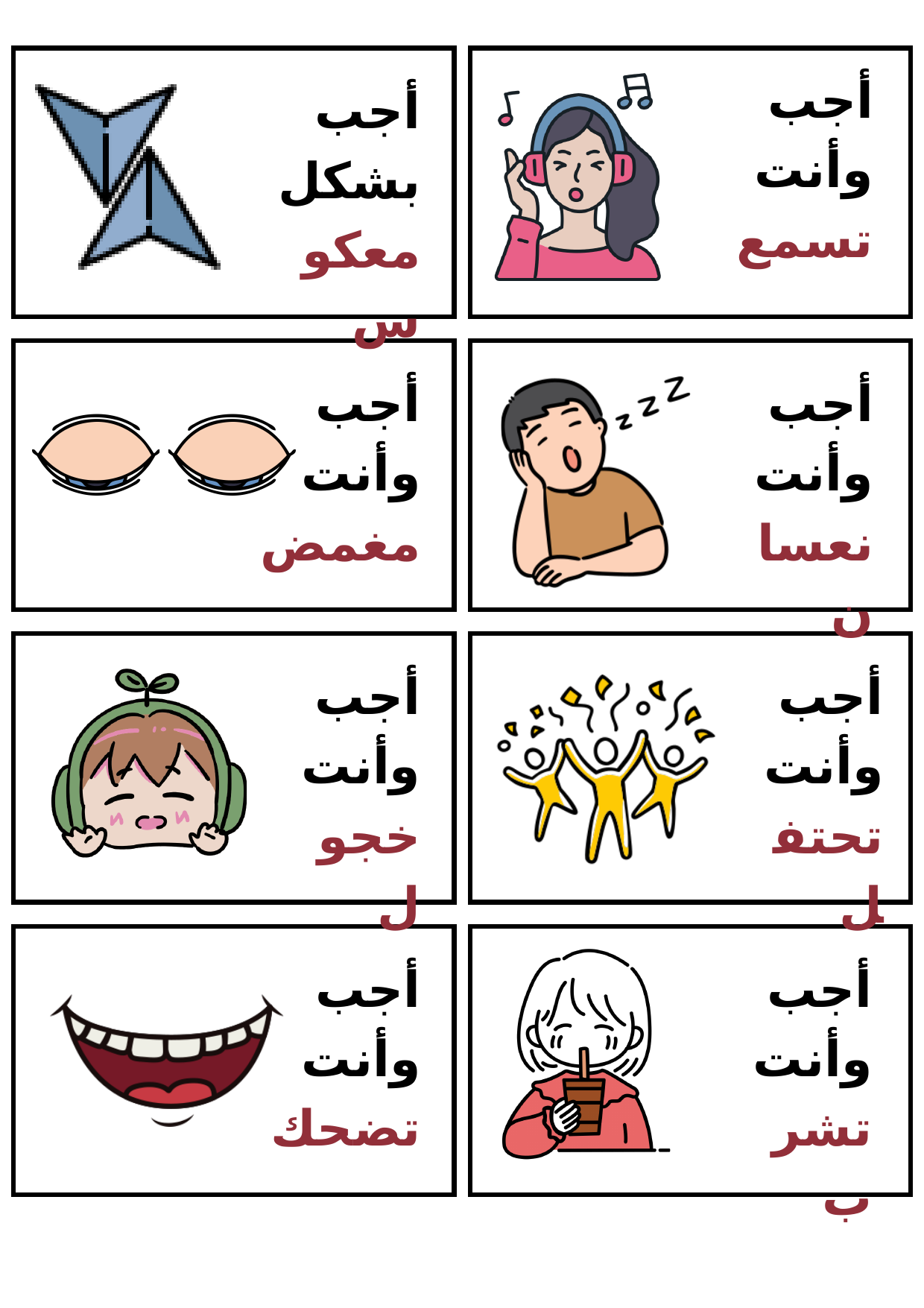

أجب
وأنت
تسمع
أجب
بشكل
معكوس

أجب
وأنت
مغمض
أجب
وأنت
نعسان

أجب
وأنت
خجول
أجب
وأنت
تحتفل

أجب
وأنت
تضحك
أجب
وأنت
تشرب